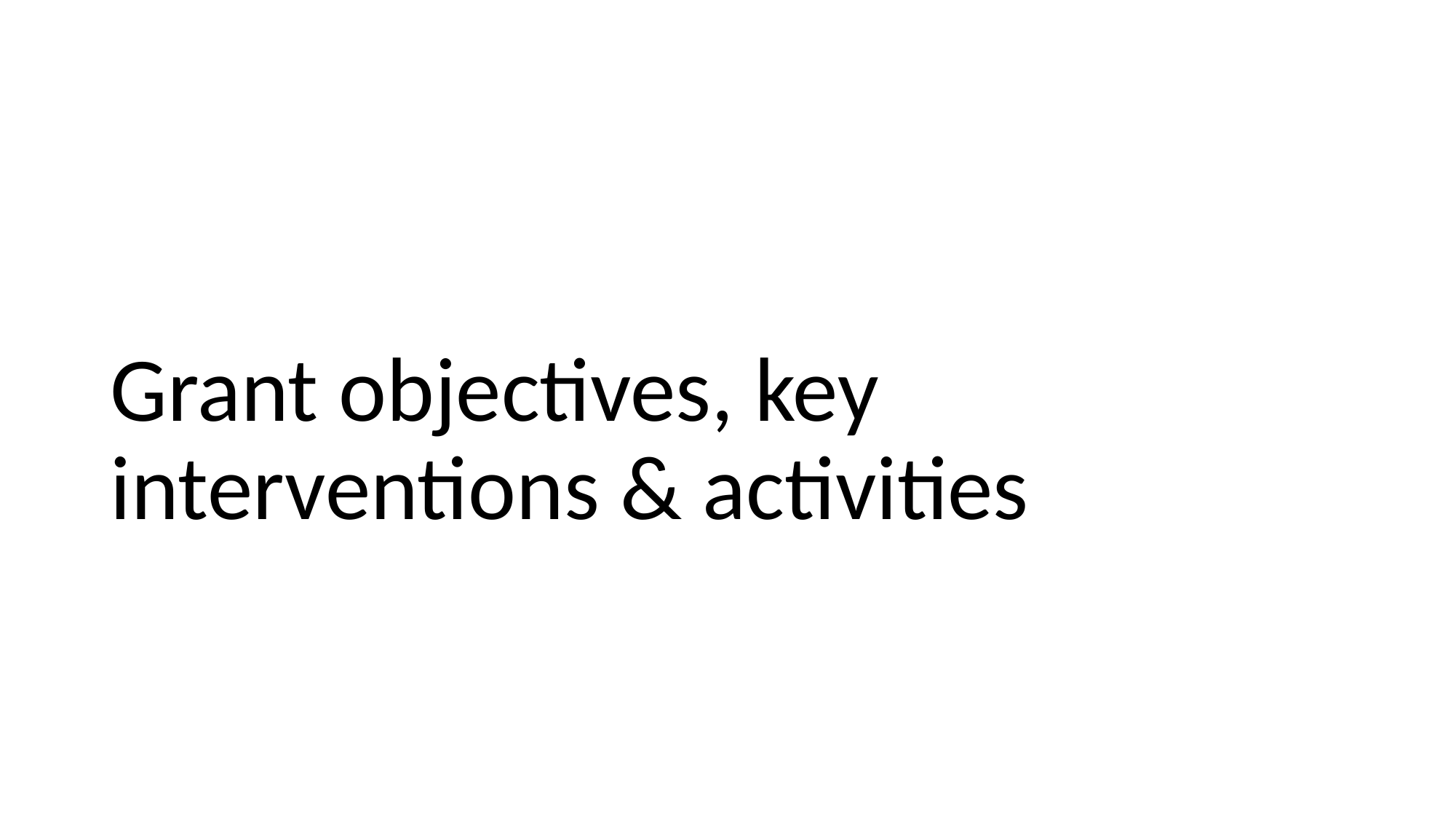

# Grant objectives, key interventions & activities